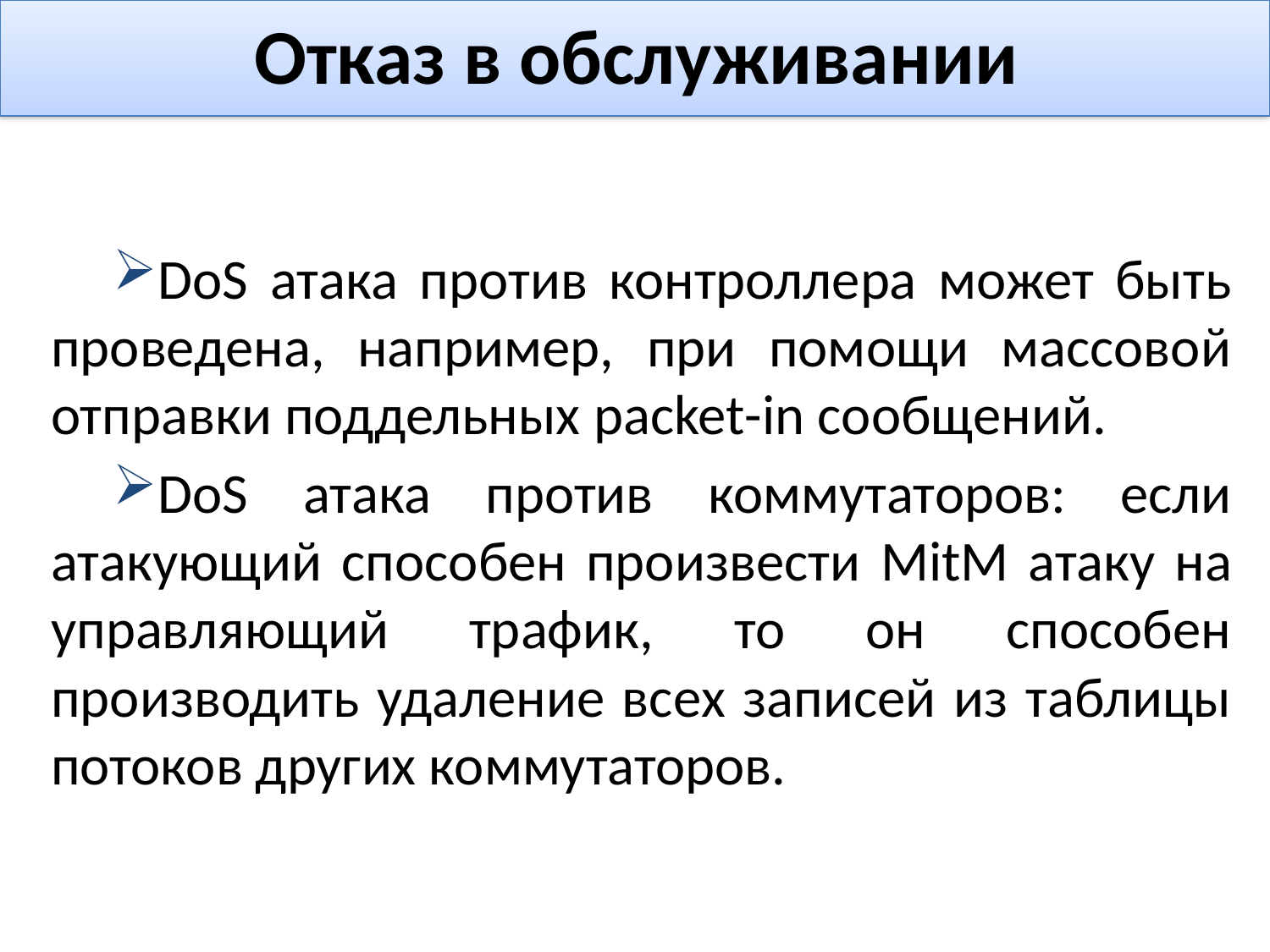

# Отказ в обслуживании
DoS атака против контроллера может быть проведена, например, при помощи массовой отправки поддельных packet-in сообщений.
DoS атака против коммутаторов: если атакующий способен произвести MitM атаку на управляющий трафик, то он способен производить удаление всех записей из таблицы потоков других коммутаторов.